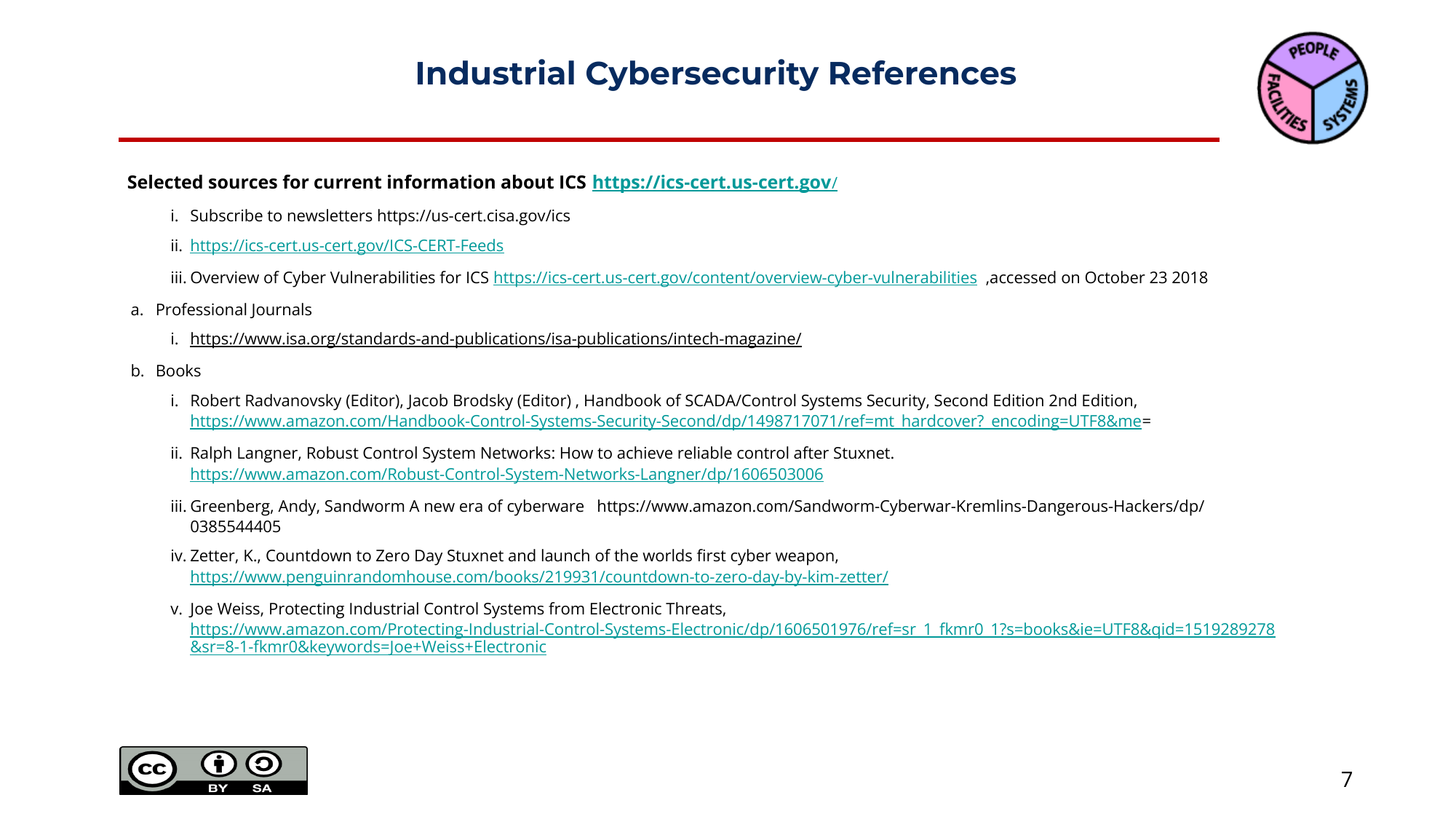

6
Industrial Cybersecurity References
X.    Selected sources for current information about ICS https://ics-cert.us-cert.gov/
Subscribe to newsletters https://us-cert.cisa.gov/ics
https://ics-cert.us-cert.gov/ICS-CERT-Feeds
Overview of Cyber Vulnerabilities for ICS https://ics-cert.us-cert.gov/content/overview-cyber-vulnerabilities  ,accessed on October 23 2018
Professional Journals
https://www.isa.org/standards-and-publications/isa-publications/intech-magazine/
Books
Robert Radvanovsky (Editor),‎ Jacob Brodsky (Editor) , Handbook of SCADA/Control Systems Security, Second Edition 2nd Edition, https://www.amazon.com/Handbook-Control-Systems-Security-Second/dp/1498717071/ref=mt_hardcover?_encoding=UTF8&me=
Ralph Langner, Robust Control System Networks: How to achieve reliable control after Stuxnet. https://www.amazon.com/Robust-Control-System-Networks-Langner/dp/1606503006
Greenberg, Andy, Sandworm A new era of cyberware   https://www.amazon.com/Sandworm-Cyberwar-Kremlins-Dangerous-Hackers/dp/0385544405
Zetter, K., Countdown to Zero Day Stuxnet and launch of the worlds first cyber weapon, https://www.penguinrandomhouse.com/books/219931/countdown-to-zero-day-by-kim-zetter/
Joe Weiss, Protecting Industrial Control Systems from Electronic Threats, https://www.amazon.com/Protecting-Industrial-Control-Systems-Electronic/dp/1606501976/ref=sr_1_fkmr0_1?s=books&ie=UTF8&qid=1519289278&sr=8-1-fkmr0&keywords=Joe+Weiss+Electronic